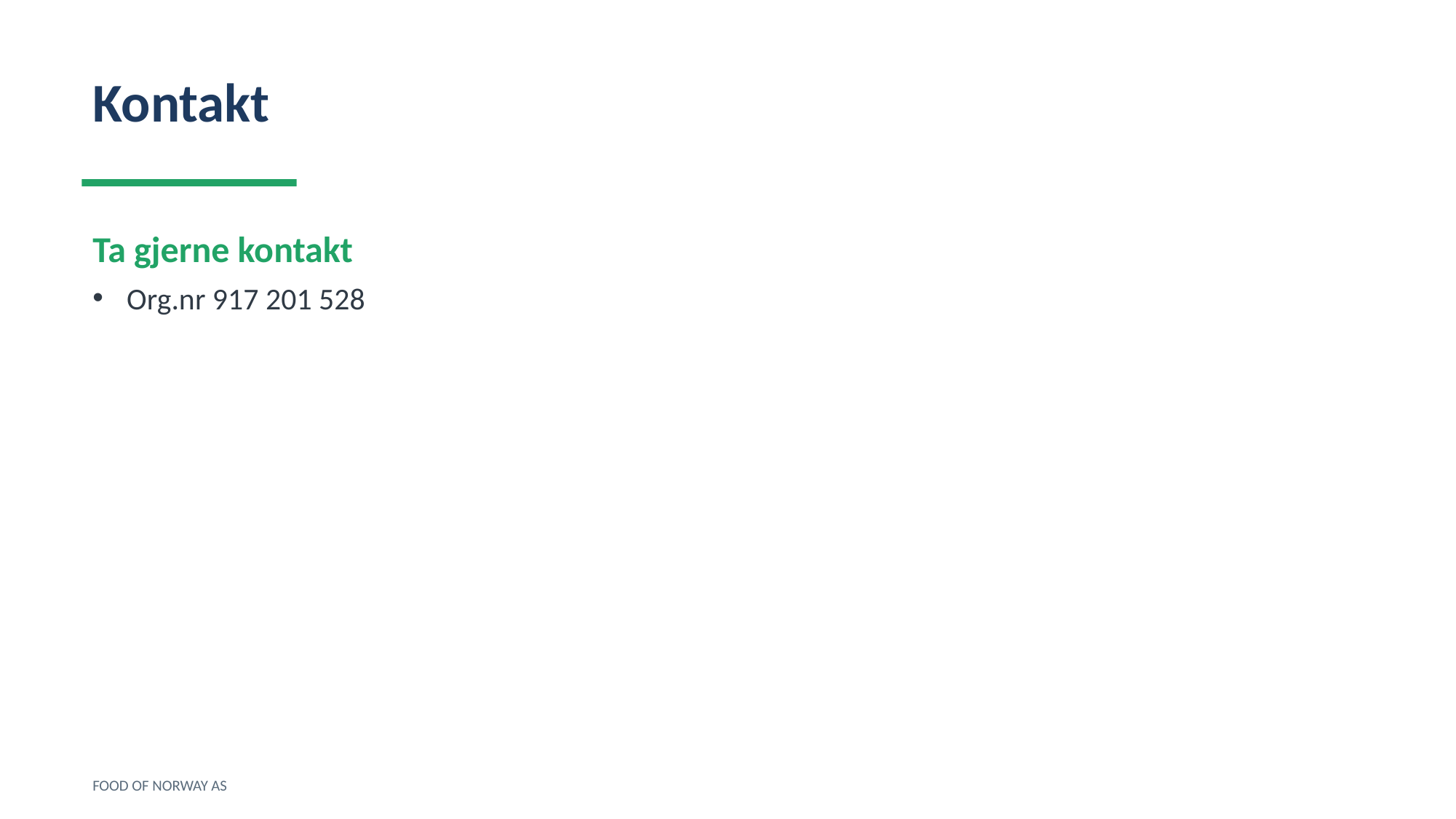

Kontakt

Ta gjerne kontakt
Org.nr 917 201 528
FOOD OF NORWAY AS